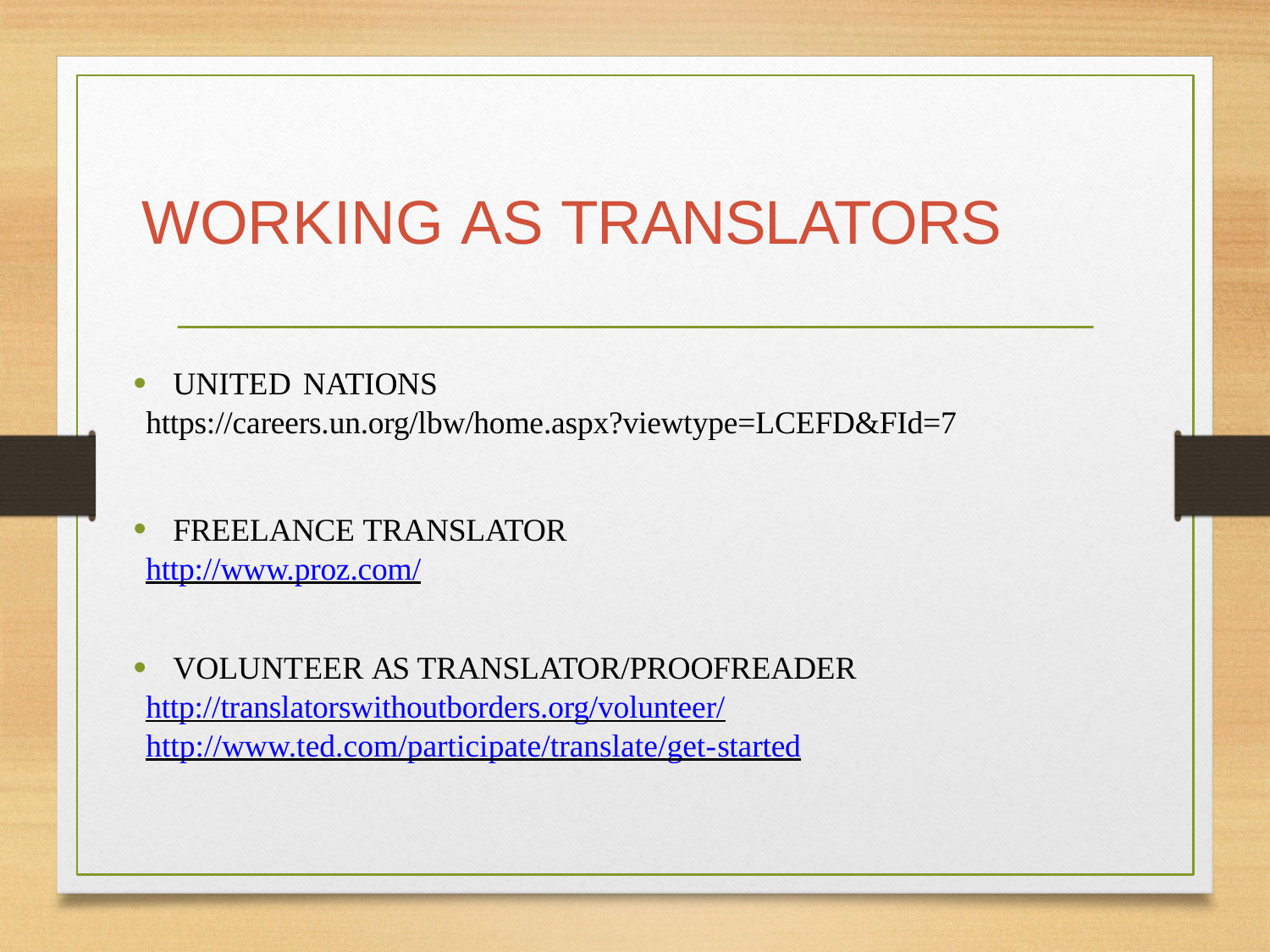

# WORKING AS TRANSLATORS

UNITED NATIONS
https://careers.un.org/lbw/home.aspx?viewtype=LCEFD&FId=7

FREELANCE TRANSLATOR
http://www.proz.com/

VOLUNTEER AS TRANSLATOR/PROOFREADER
http://translatorswithoutborders.org/volunteer/ http://www.ted.com/participate/translate/get-started